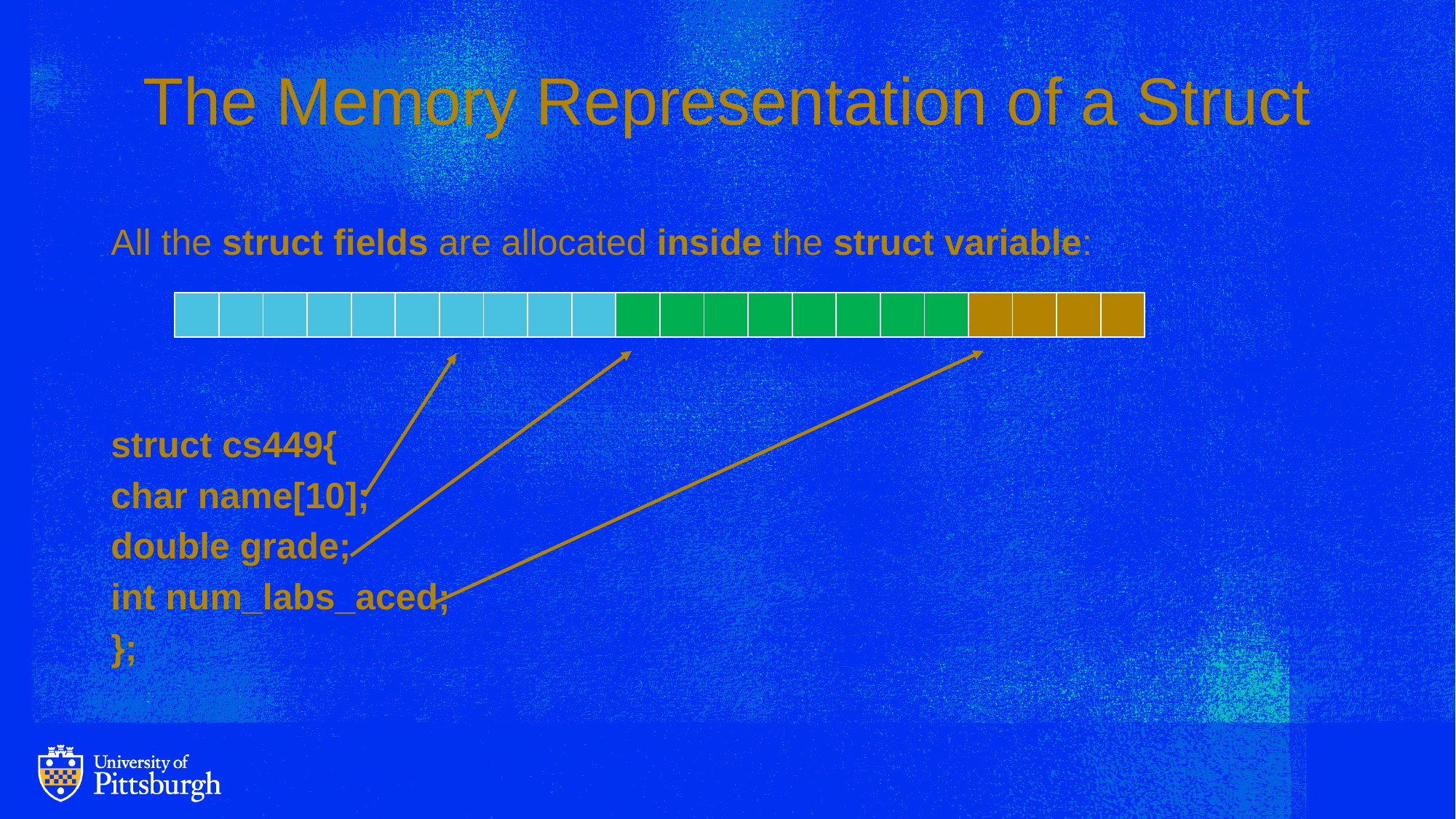

# The Memory Representation of a Struct
All the struct fields are allocated inside the struct variable:

struct cs449{
char name[10];
double grade;
int num_labs_aced;
};

|  |  |  |  |  |  |  |  |  |  |  |  |  |  |  |  |  |  |  |  |  |  |
| --- | --- | --- | --- | --- | --- | --- | --- | --- | --- | --- | --- | --- | --- | --- | --- | --- | --- | --- | --- | --- | --- |